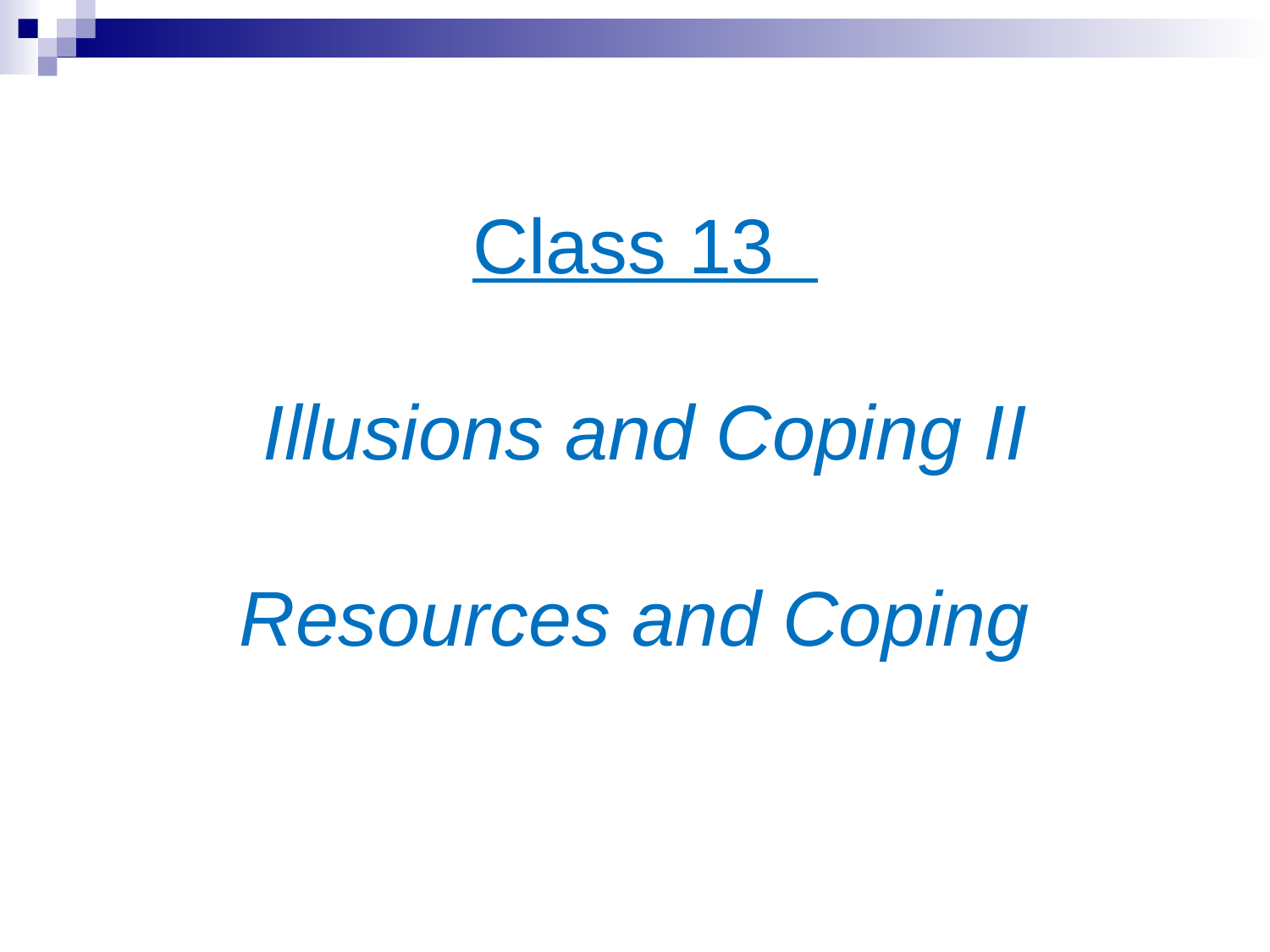

Class 13

Illusions and Coping II

Resources and Coping